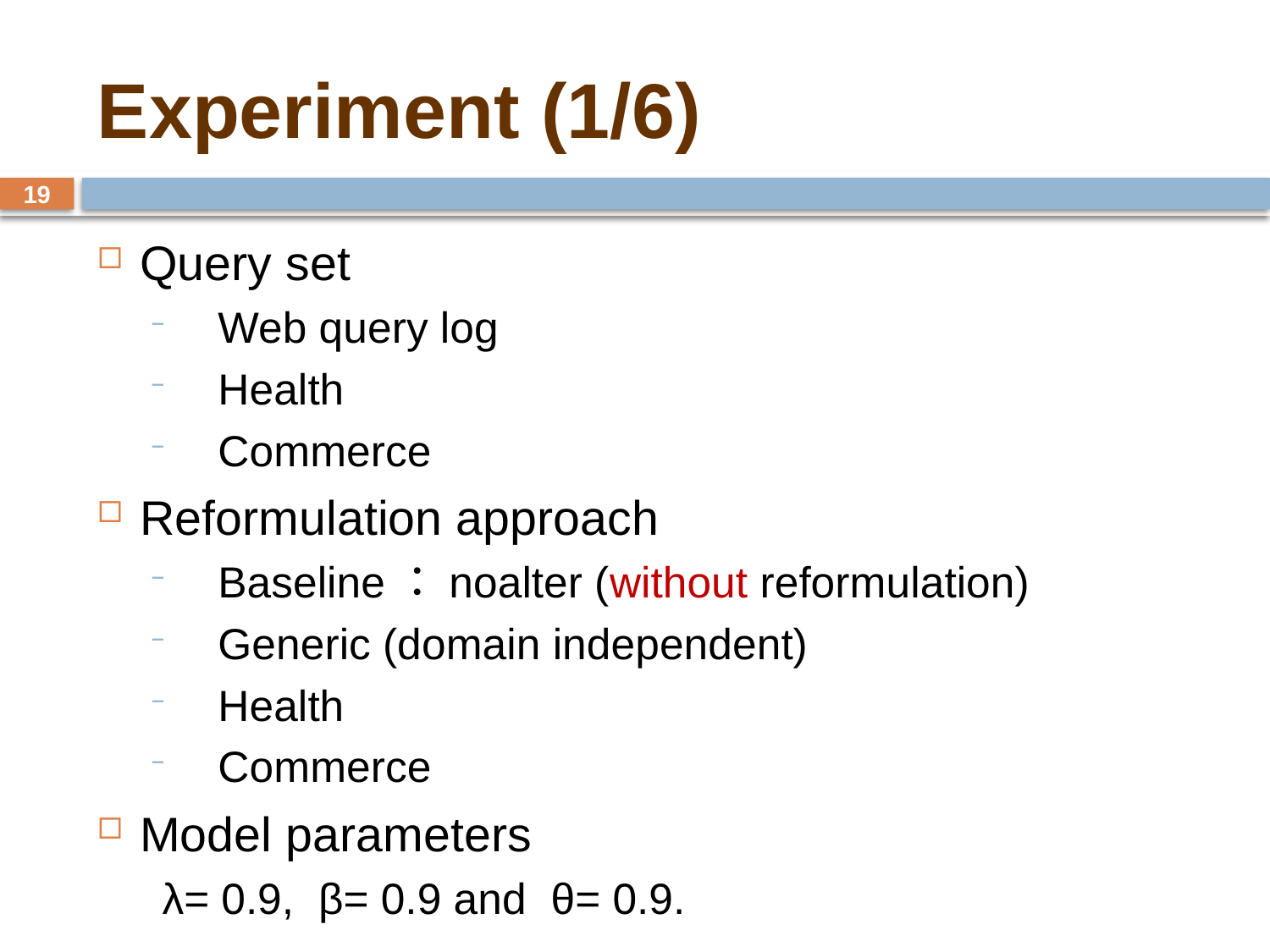

# Experiment (1/6)
19
Query set
Web query log
Health
Commerce
Reformulation approach
Baseline：noalter (without reformulation)
Generic (domain independent)
Health
Commerce
Model parameters
 λ= 0.9,  β= 0.9 and  θ= 0.9.